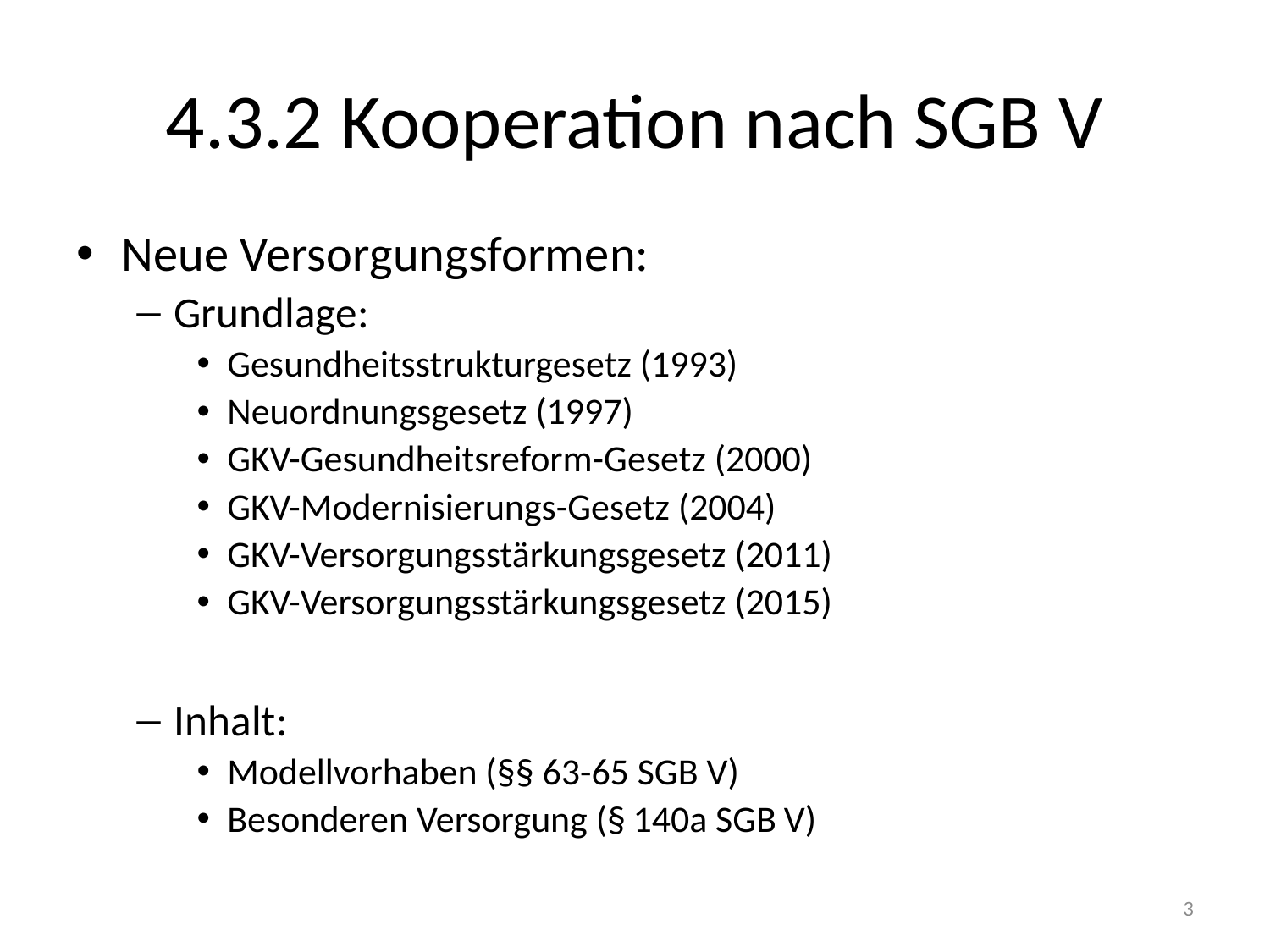

# 4.3.2 Kooperation nach SGB V
Neue Versorgungsformen:
Grundlage:
Gesundheitsstrukturgesetz (1993)
Neuordnungsgesetz (1997)
GKV-Gesundheitsreform-Gesetz (2000)
GKV-Modernisierungs-Gesetz (2004)
GKV-Versorgungsstärkungsgesetz (2011)
GKV-Versorgungsstärkungsgesetz (2015)

Inhalt:
Modellvorhaben (§§ 63-65 SGB V)
Besonderen Versorgung (§ 140a SGB V)
3